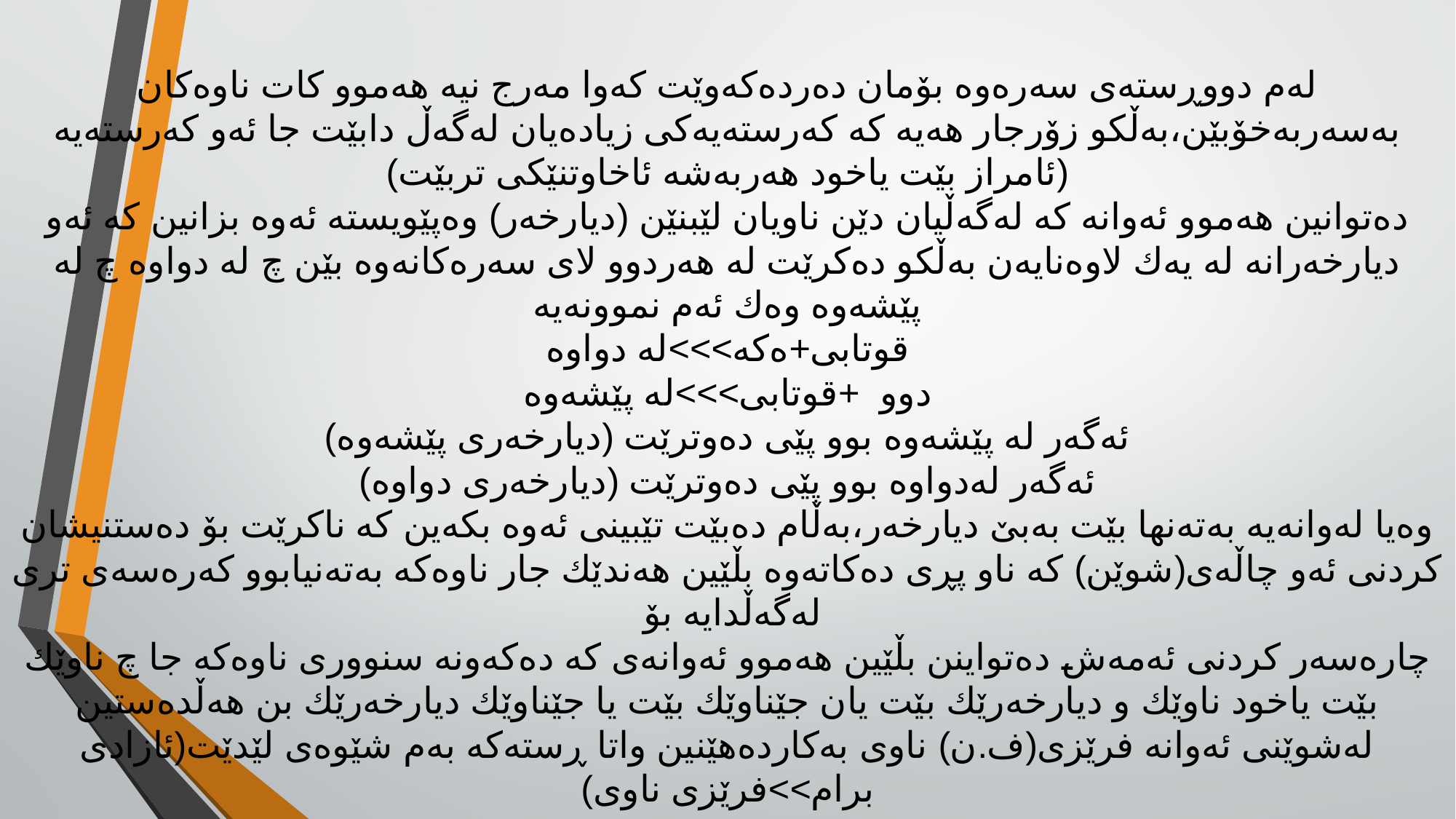

لەم دووڕستەی سەرەوە بۆمان دەردەکەوێت کەوا مەرج نیە هەموو کات ناوەکان بەسەربەخۆبێن،بەڵکو زۆرجار هەیە کە کەرستەیەکی زیادەیان لەگەڵ دابێت جا ئەو کەرستەیە (ئامراز بێت یاخود هەربەشە ئاخاوتنێکی تربێت)
دەتوانین هەموو ئەوانە کە لەگەڵیان دێن ناویان لێبنێن (دیارخەر) وەپێویستە ئەوە بزانین کە ئەو دیارخەرانە لە یەك لاوەنایەن بەڵکو دەکرێت لە هەردوو لای سەرەکانەوە بێن چ لە دواوە چ لە پێشەوە وەك ئەم نموونەیە
قوتابی+ەکە>>>لە دواوە
دوو  +قوتابی>>>لە پێشەوە
ئەگەر لە پێشەوە بوو پێی دەوترێت (دیارخەری پێشەوە)
ئەگەر لەدواوە بوو پێی دەوترێت (دیارخەری دواوە)
وەیا لەوانەیە بەتەنها بێت بەبێ دیارخەر،بەڵام دەبێت تێبینی ئەوە بکەین کە ناکرێت بۆ دەستنیشان کردنی ئەو چاڵەی(شوێن) کە ناو پڕی دەکاتەوە بڵێین هەندێك جار ناوەکە بەتەنیابوو کەرەسەی تری لەگەڵدایە بۆ
چارەسەر کردنی ئەمەش دەتواینن بڵێین هەموو ئەوانەی کە دەکەونە سنووری ناوەکە جا چ ناوێك بێت یاخود ناوێك و دیارخەرێك بێت یان جێناوێك بێت یا جێناوێك دیارخەرێك بن هەڵدەستین لەشوێنی ئەوانە فرێزی(ف.ن) ناوی بەکاردەهێنین واتا ڕستەکە بەم شێوەی لێدێت(ئازادی برام>>فرێزی ناوی)